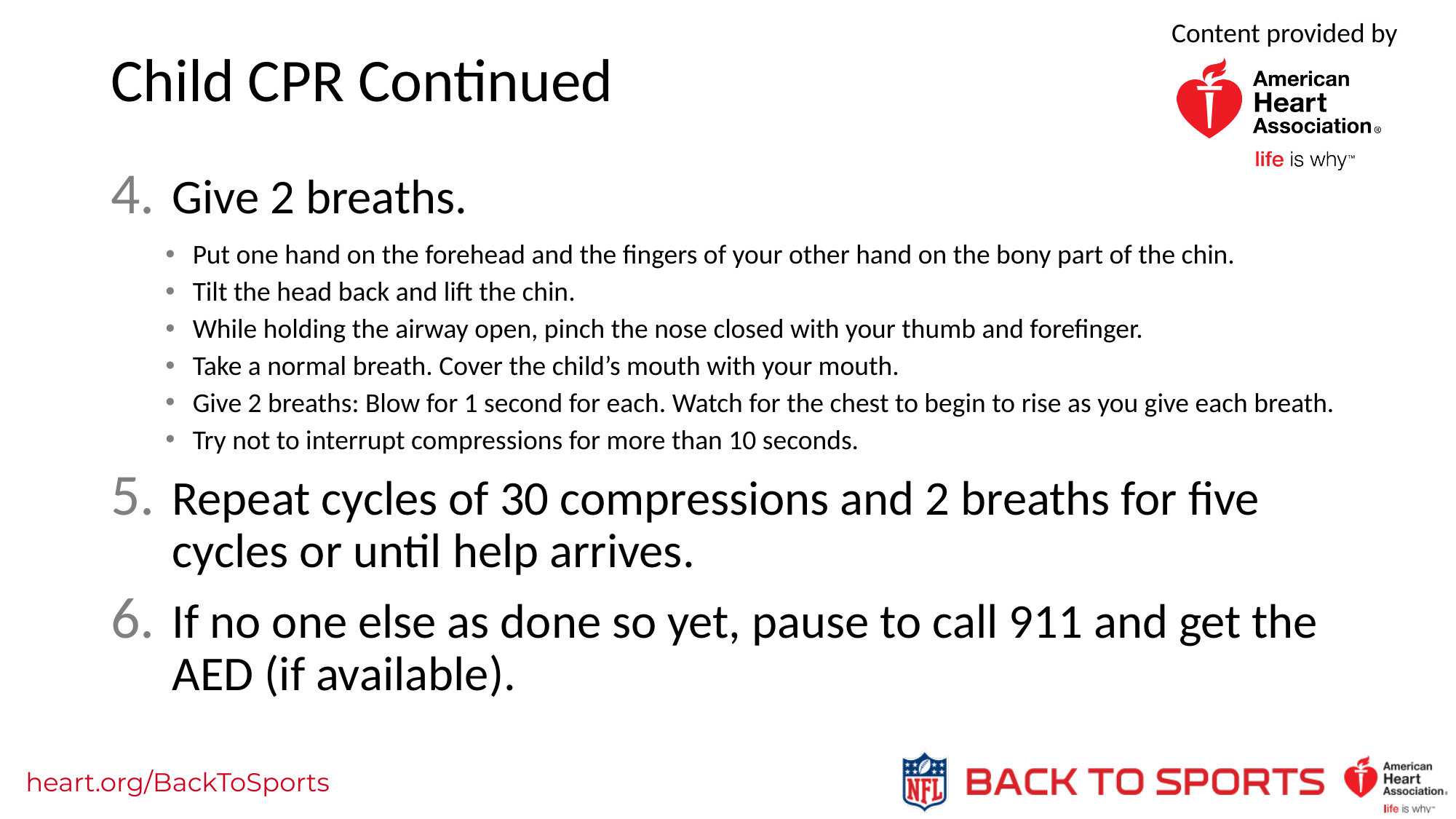

Child CPR Continued
Give 2 breaths.
Put one hand on the forehead and the fingers of your other hand on the bony part of the chin.
Tilt the head back and lift the chin.
While holding the airway open, pinch the nose closed with your thumb and forefinger.
Take a normal breath. Cover the child’s mouth with your mouth.
Give 2 breaths: Blow for 1 second for each. Watch for the chest to begin to rise as you give each breath.
Try not to interrupt compressions for more than 10 seconds.
Repeat cycles of 30 compressions and 2 breaths for five  cycles or until help arrives.
If no one else as done so yet, pause to call 911 and get the AED (if available).